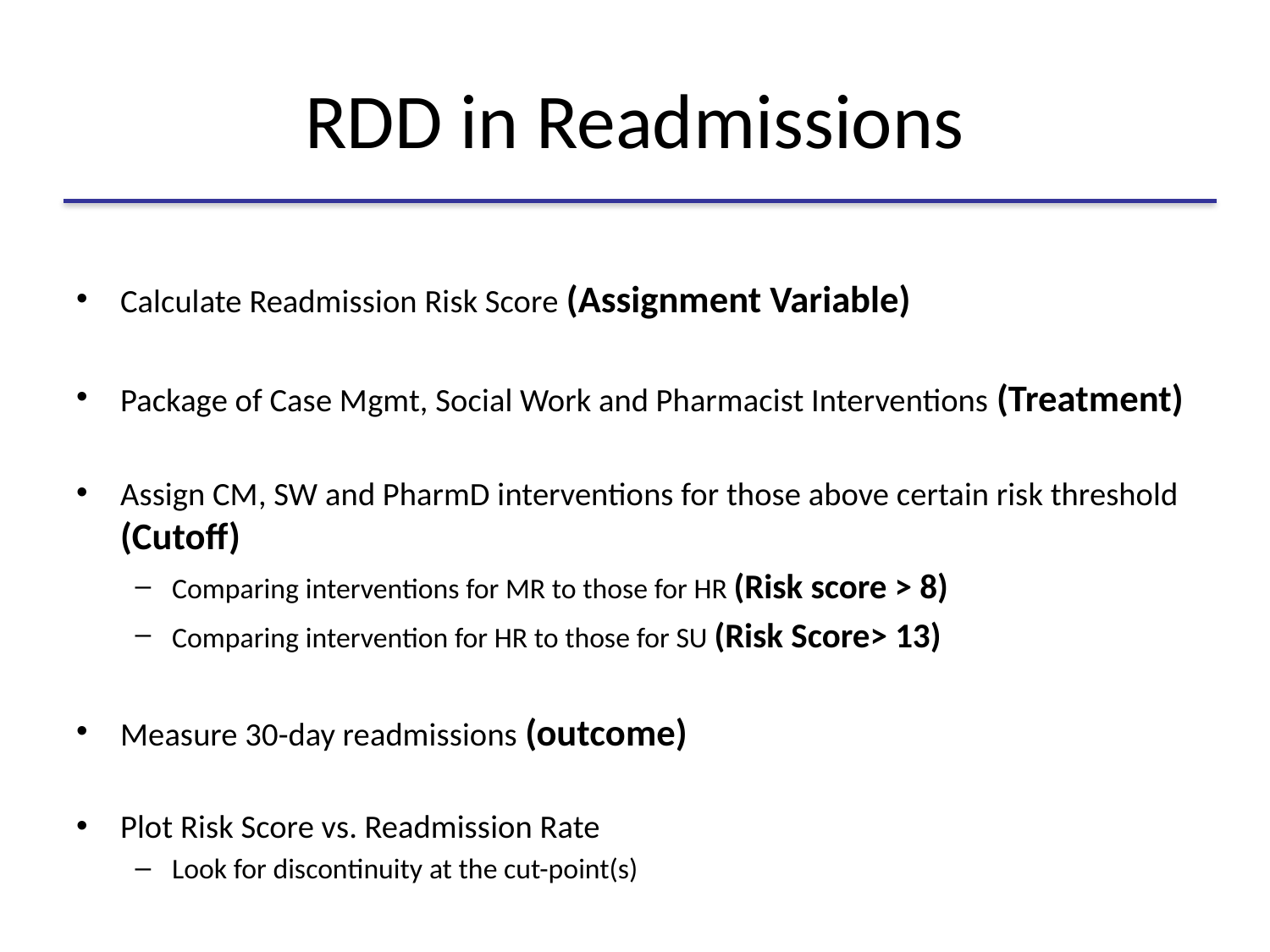

# RDD in Readmissions

Calculate Readmission Risk Score (Assignment Variable)

Package of Case Mgmt, Social Work and Pharmacist Interventions (Treatment)

Assign CM, SW and PharmD interventions for those above certain risk threshold (Cutoff)
Comparing interventions for MR to those for HR (Risk score > 8)
Comparing intervention for HR to those for SU (Risk Score> 13)

Measure 30-day readmissions (outcome)

Plot Risk Score vs. Readmission Rate
Look for discontinuity at the cut-point(s)